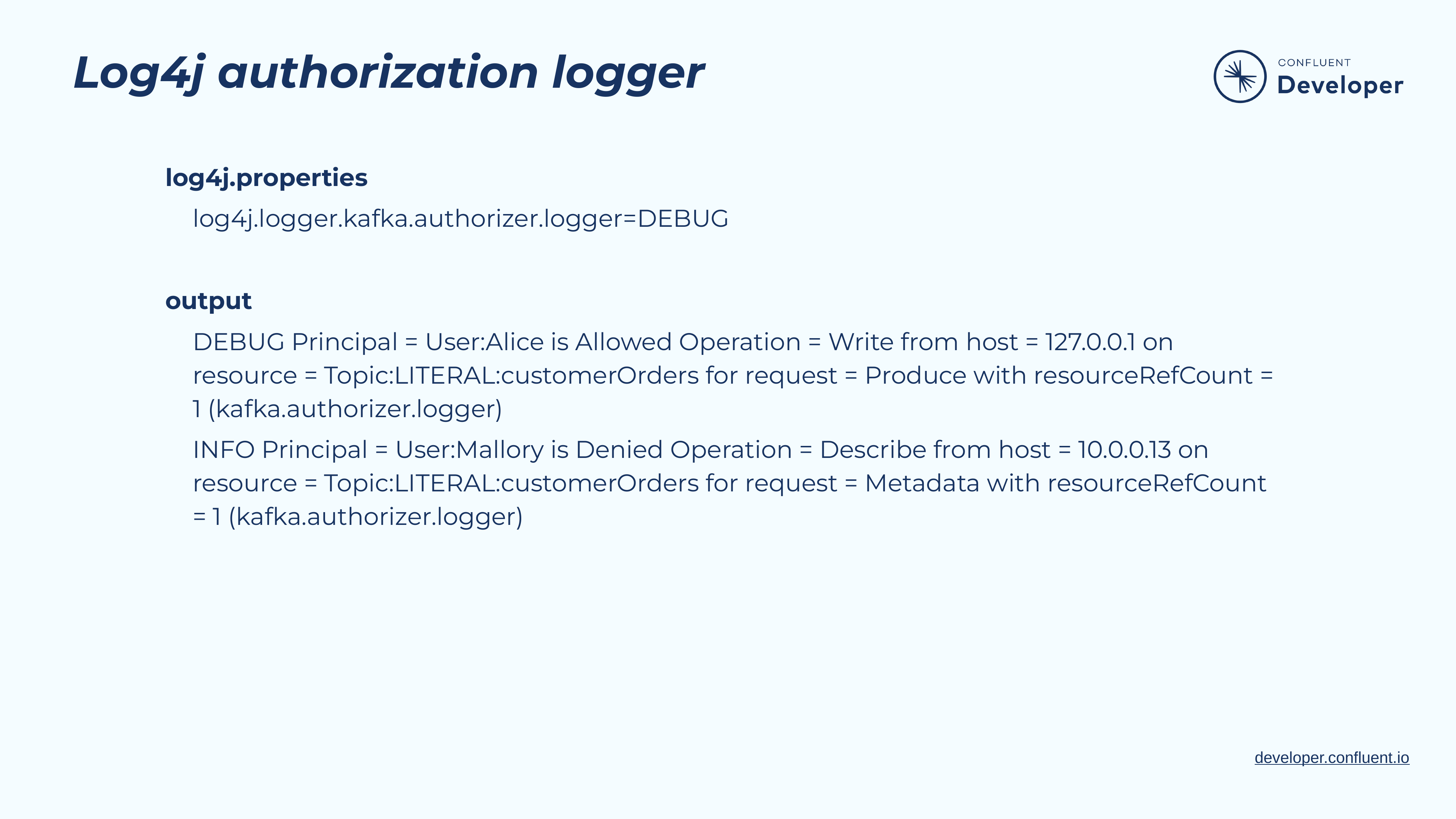

# Log4j authorization logger
log4j.properties
log4j.logger.kafka.authorizer.logger=DEBUG

output
DEBUG Principal = User:Alice is Allowed Operation = Write from host = 127.0.0.1 on resource = Topic:LITERAL:customerOrders for request = Produce with resourceRefCount = 1 (kafka.authorizer.logger)
INFO Principal = User:Mallory is Denied Operation = Describe from host = 10.0.0.13 on resource = Topic:LITERAL:customerOrders for request = Metadata with resourceRefCount = 1 (kafka.authorizer.logger)